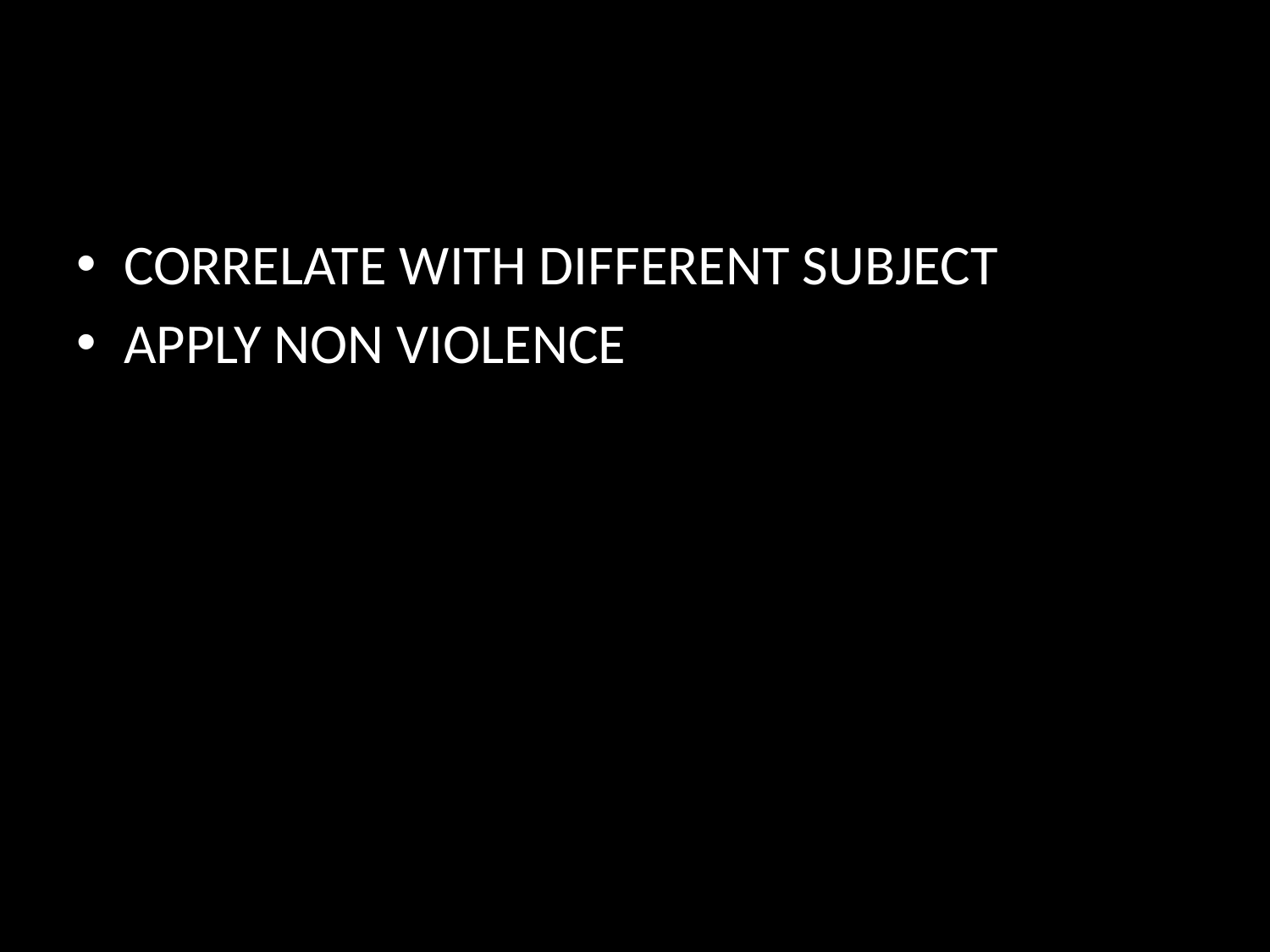

#
CORRELATE WITH DIFFERENT SUBJECT
APPLY NON VIOLENCE